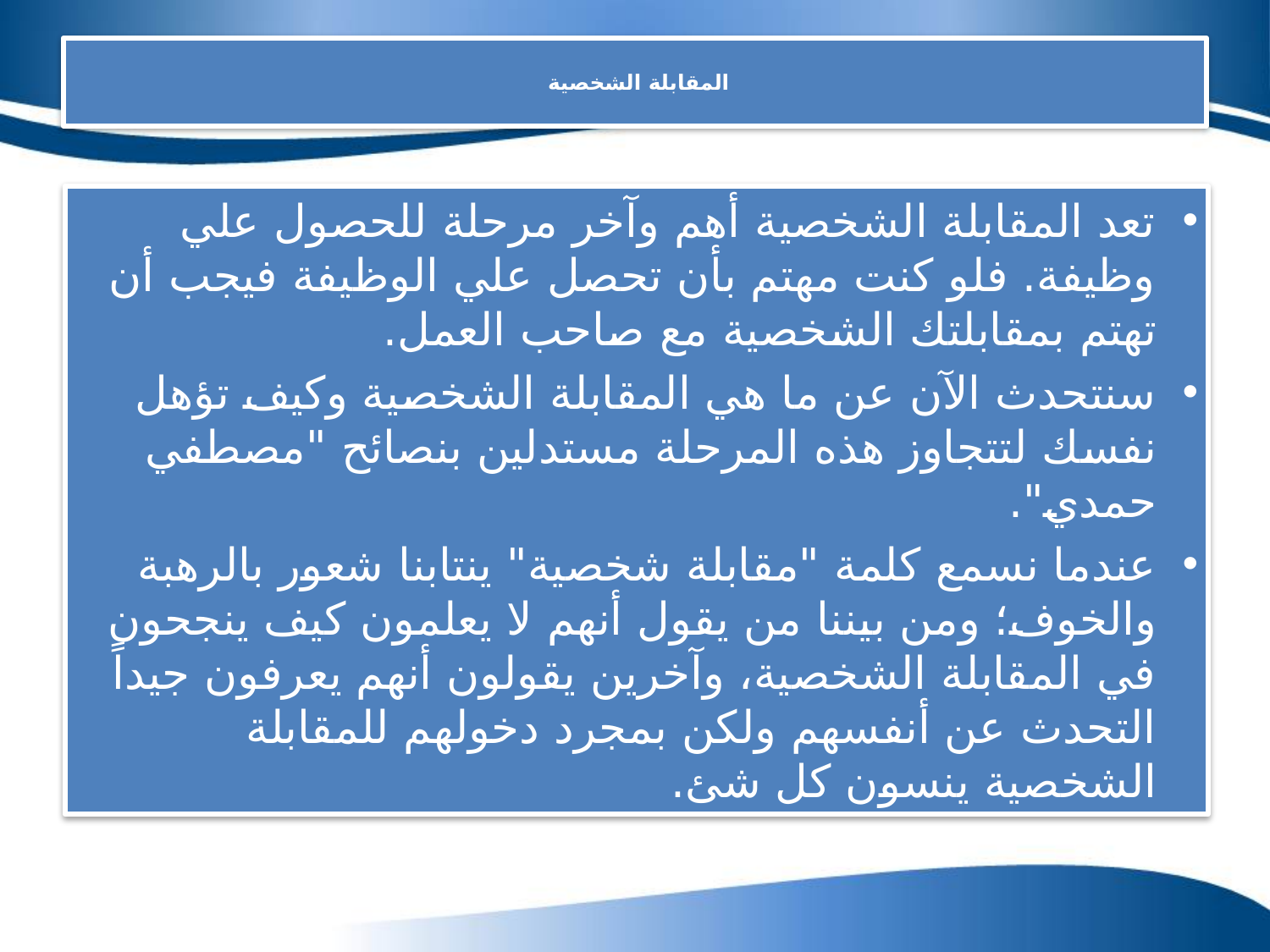

# المقابلة الشخصية
تعد المقابلة الشخصية أهم وآخر مرحلة للحصول علي وظيفة. فلو كنت مهتم بأن تحصل علي الوظيفة فيجب أن تهتم بمقابلتك الشخصية مع صاحب العمل.
سنتحدث الآن عن ما هي المقابلة الشخصية وكيف تؤهل نفسك لتتجاوز هذه المرحلة مستدلين بنصائح "مصطفي حمدي".
عندما نسمع كلمة "مقابلة شخصية" ينتابنا شعور بالرهبة والخوف؛ ومن بيننا من يقول أنهم لا يعلمون كيف ينجحون في المقابلة الشخصية، وآخرين يقولون أنهم يعرفون جيداً التحدث عن أنفسهم ولكن بمجرد دخولهم للمقابلة الشخصية ينسون كل شئ.